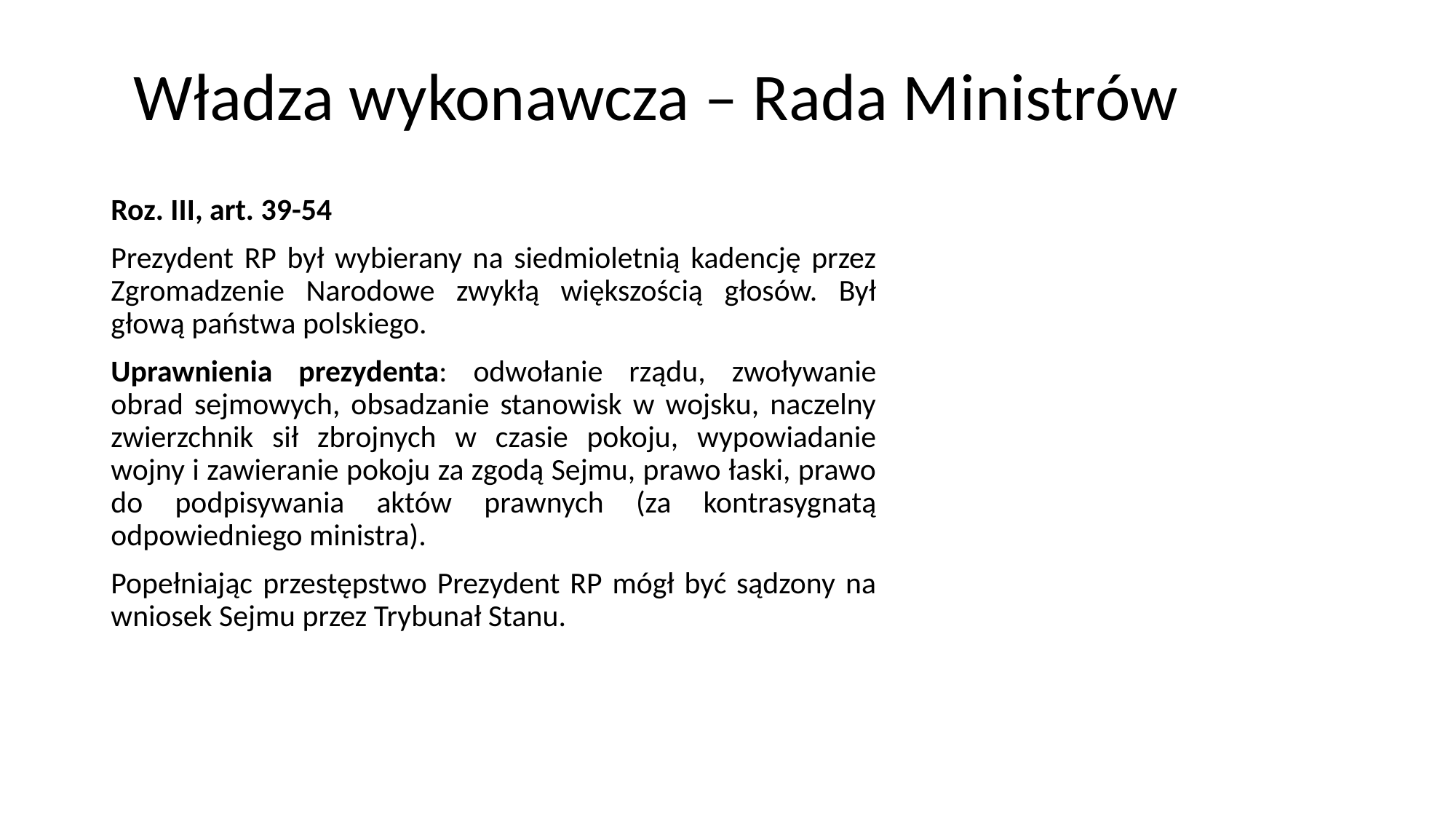

# Władza wykonawcza – Rada Ministrów
Roz. III, art. 39-54
Prezydent RP był wybierany na siedmioletnią kadencję przez Zgromadzenie Narodowe zwykłą większością głosów. Był głową państwa polskiego.
Uprawnienia prezydenta: odwołanie rządu, zwoływanie obrad sejmowych, obsadzanie stanowisk w wojsku, naczelny zwierzchnik sił zbrojnych w czasie pokoju, wypowiadanie wojny i zawieranie pokoju za zgodą Sejmu, prawo łaski, prawo do podpisywania aktów prawnych (za kontrasygnatą odpowiedniego ministra).
Popełniając przestępstwo Prezydent RP mógł być sądzony na wniosek Sejmu przez Trybunał Stanu.